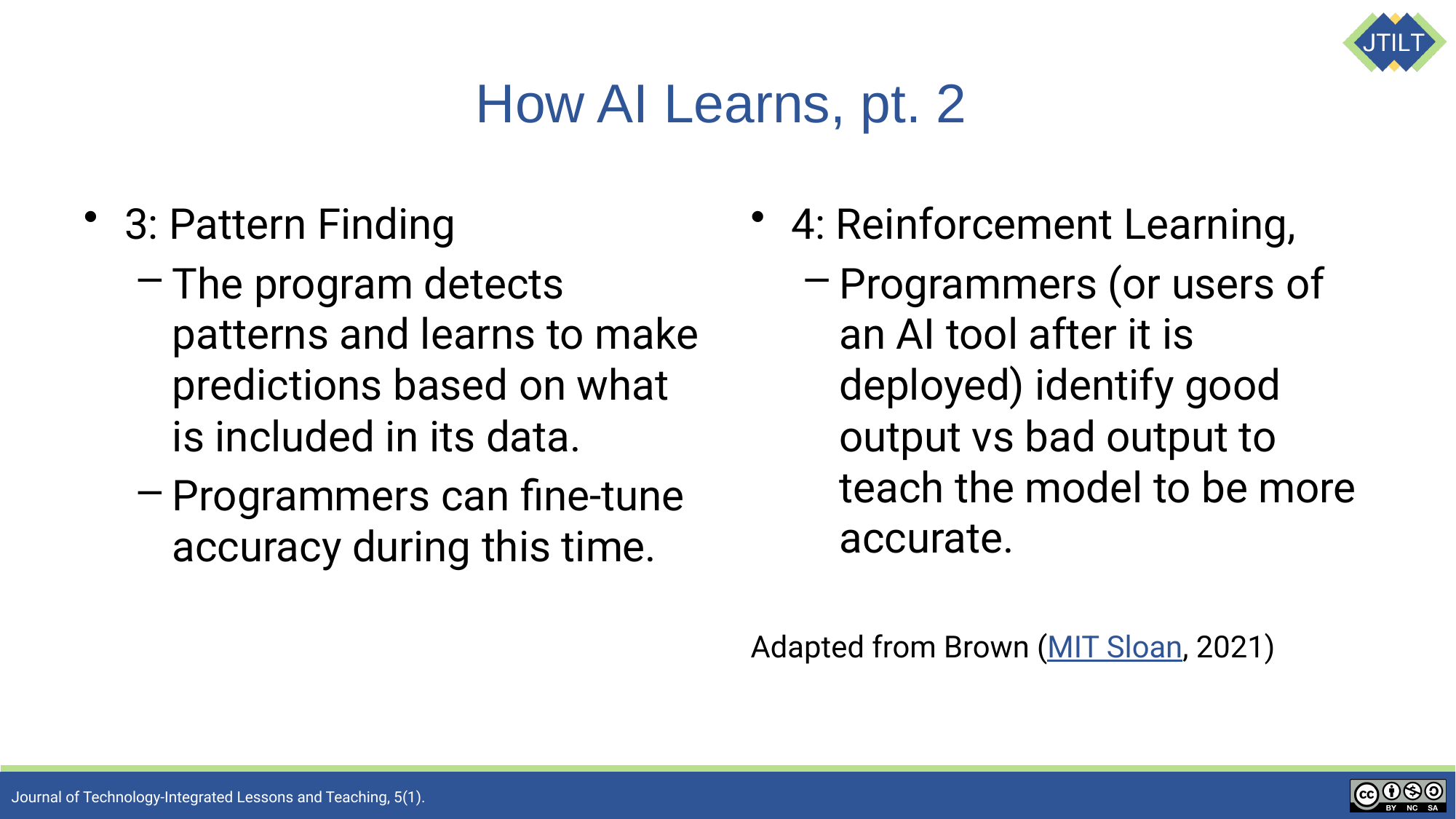

# How AI Learns, pt. 2
3: Pattern Finding
The program detects patterns and learns to make predictions based on what is included in its data.
Programmers can fine-tune accuracy during this time.
4: Reinforcement Learning,
Programmers (or users of an AI tool after it is deployed) identify good output vs bad output to teach the model to be more accurate.

Adapted from Brown (MIT Sloan, 2021)